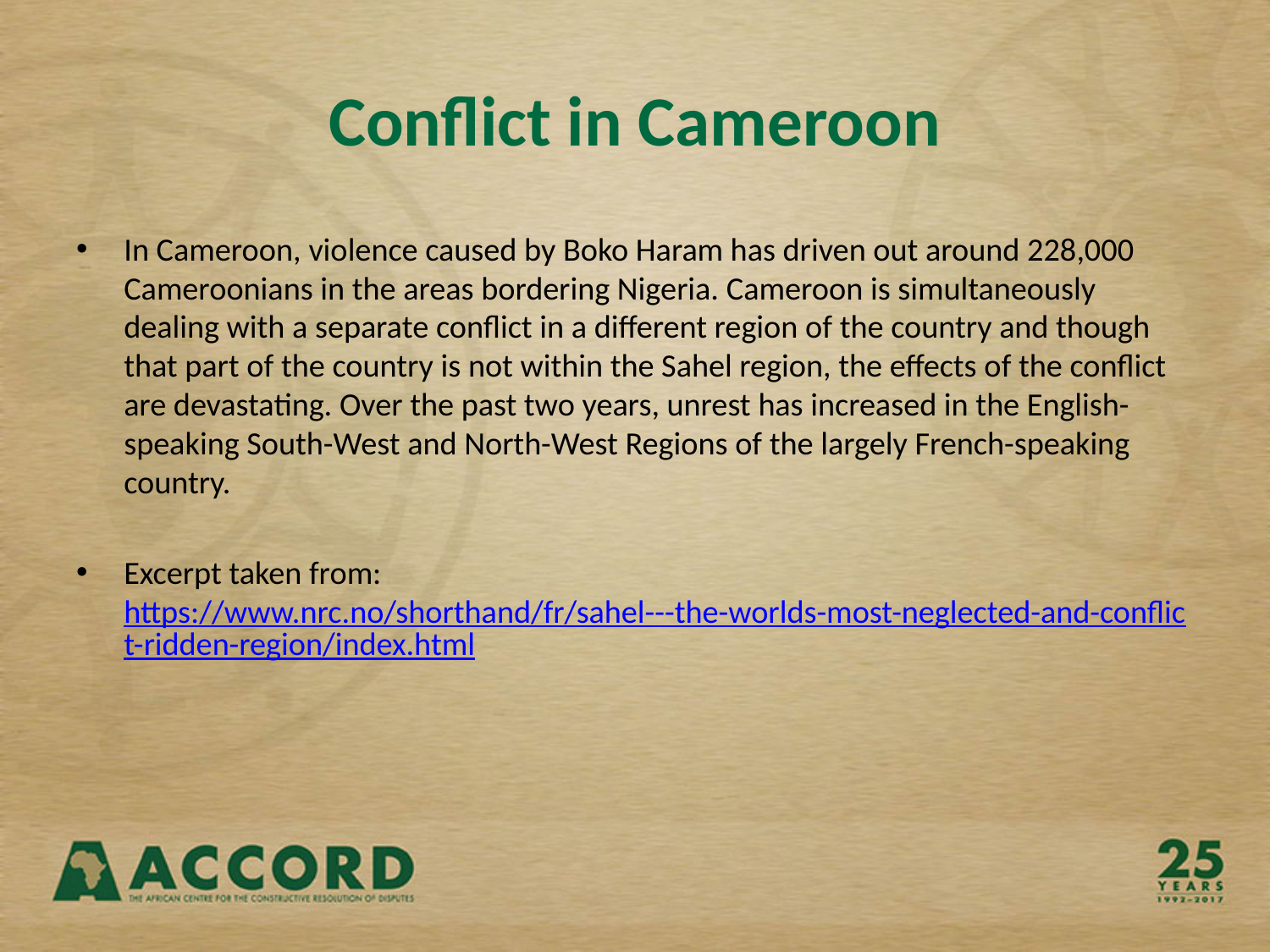

# Conflict in Cameroon
In Cameroon, violence caused by Boko Haram has driven out around 228,000 Cameroonians in the areas bordering Nigeria. Cameroon is simultaneously dealing with a separate conflict in a different region of the country and though that part of the country is not within the Sahel region, the effects of the conflict are devastating. Over the past two years, unrest has increased in the English-speaking South-West and North-West Regions of the largely French-speaking country.

Excerpt taken from: https://www.nrc.no/shorthand/fr/sahel---the-worlds-most-neglected-and-conflict-ridden-region/index.html